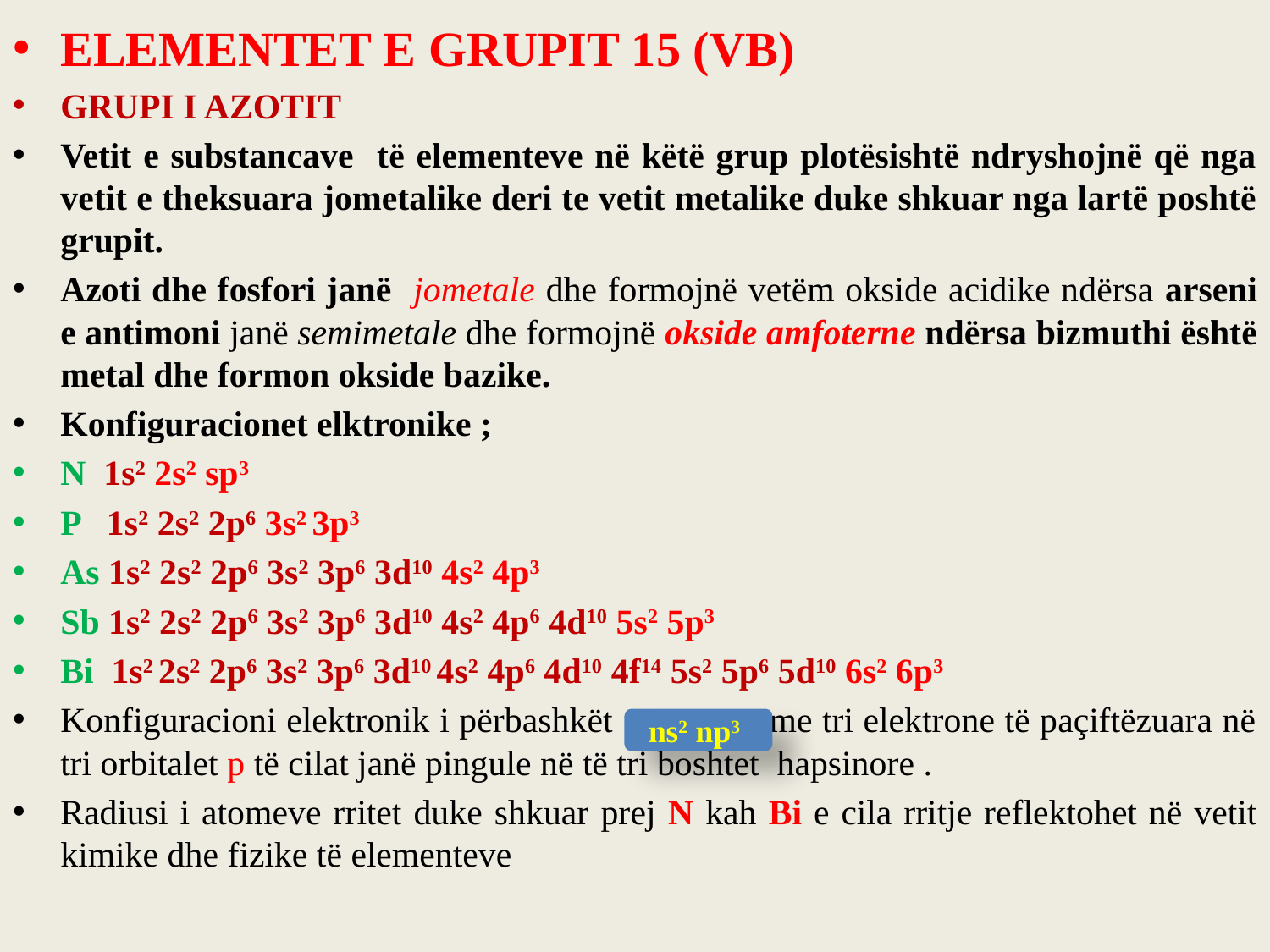

ELEMENTET E GRUPIT 15 (VB)
GRUPI I AZOTIT
Vetit e substancave  të elementeve në këtë grup plotësishtë ndryshojnë që nga vetit e theksuara jometalike deri te vetit metalike duke shkuar nga lartë poshtë grupit.
Azoti dhe fosfori janë  jometale dhe formojnë vetëm okside acidike ndërsa arseni e antimoni janë semimetale dhe formojnë okside amfoterne ndërsa bizmuthi është metal dhe formon okside bazike.
Konfiguracionet elktronike ;
N  1s2 2s2 sp3
P   1s2 2s2 2p6 3s2 3p3
As 1s2 2s2 2p6 3s2 3p6 3d10 4s2 4p3
Sb 1s2 2s2 2p6 3s2 3p6 3d10 4s2 4p6 4d10 5s2 5p3
Bi  1s2 2s2 2p6 3s2 3p6 3d10 4s2 4p6 4d10 4f14 5s2 5p6 5d10 6s2 6p3
Konfiguracioni elektronik i përbashkët               ,me tri elektrone të paçiftëzuara në tri orbitalet p të cilat janë pingule në të tri boshtet  hapsinore .
Radiusi i atomeve rritet duke shkuar prej N kah Bi e cila rritje reflektohet në vetit kimike dhe fizike të elementeve

ns2 np3